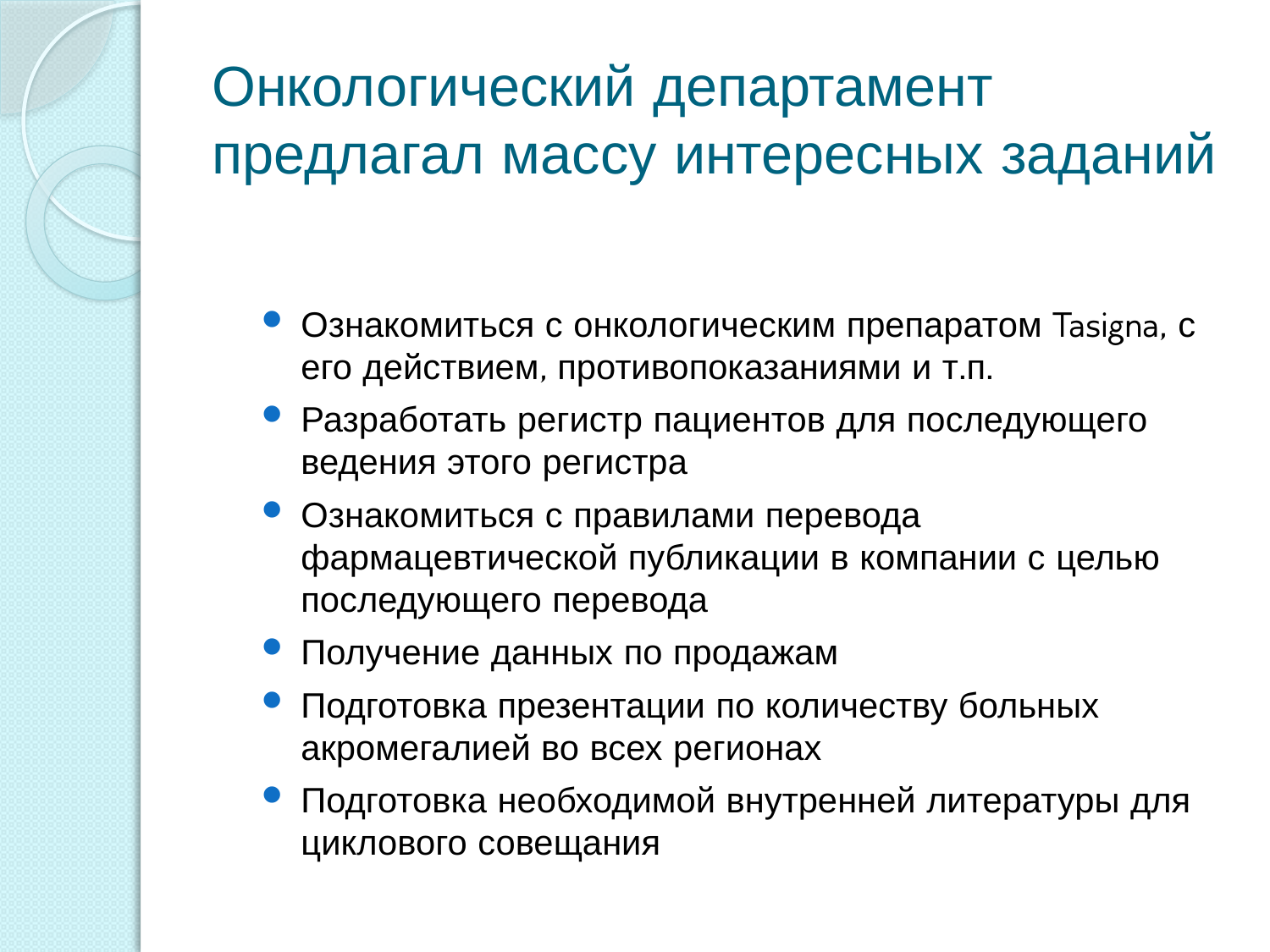

# Онкологический департамент предлагал массу интересных заданий
Ознакомиться с онкологическим препаратом Tasigna, с его действием, противопоказаниями и т.п.
Разработать регистр пациентов для последующего ведения этого регистра
Ознакомиться с правилами перевода фармацевтической публикации в компании с целью последующего перевода
Получение данных по продажам
Подготовка презентации по количеству больных акромегалией во всех регионах
Подготовка необходимой внутренней литературы для циклового совещания